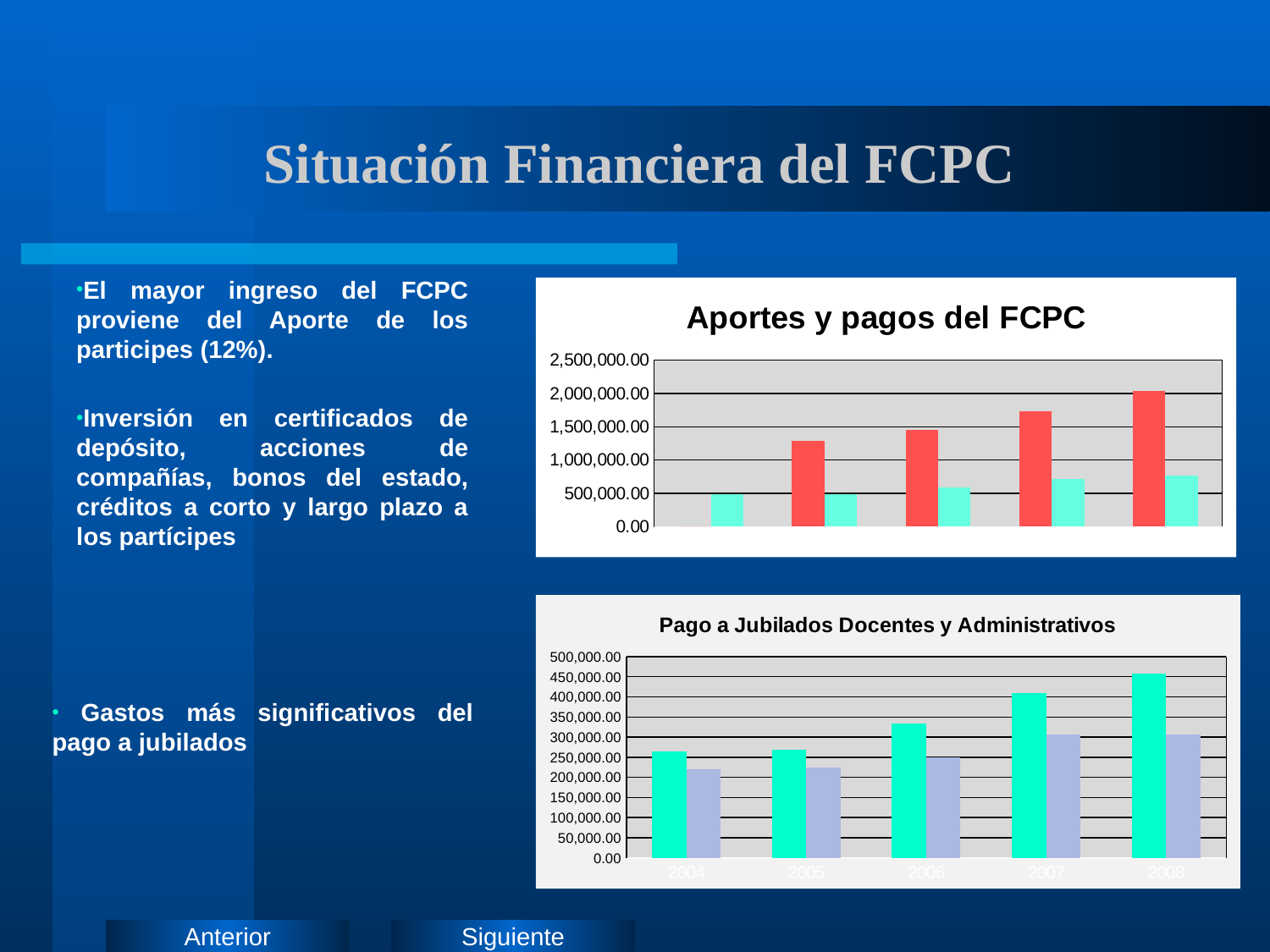

# Situación Financiera del FCPC
El mayor ingreso del FCPC proviene del Aporte de los participes (12%).

Inversión en certificados de depósito, acciones de compañías, bonos del estado, créditos a corto y largo plazo a los partícipes

### Chart: Aportes y pagos del FCPC

| Category | Aportes | Pago a Jubilados |
|---|---|---|
| 2004 | 0.0 | 483205.89 |
| 2005 | 1285979.2 | 492889.06 |
| 2006 | 1455009.690000001 | 585234.75 |
| 2007 | 1735018.690000001 | 716333.51 |
| 2008 | 2041974.92 | 764881.769999999 |

### Chart: Pago a Jubilados Docentes y Administrativos

| Category | Docentes | Administrativos |
|---|---|---|
| 2004 | 263711.65999999986 | 219494.23 |
| 2005 | 267681.67 | 225207.38999999868 |
| 2006 | 334580.2300000002 | 250654.52 |
| 2007 | 409422.26 | 306911.25 |
| 2008 | 457339.0 | 307542.77 |
 Gastos más significativos del pago a jubilados